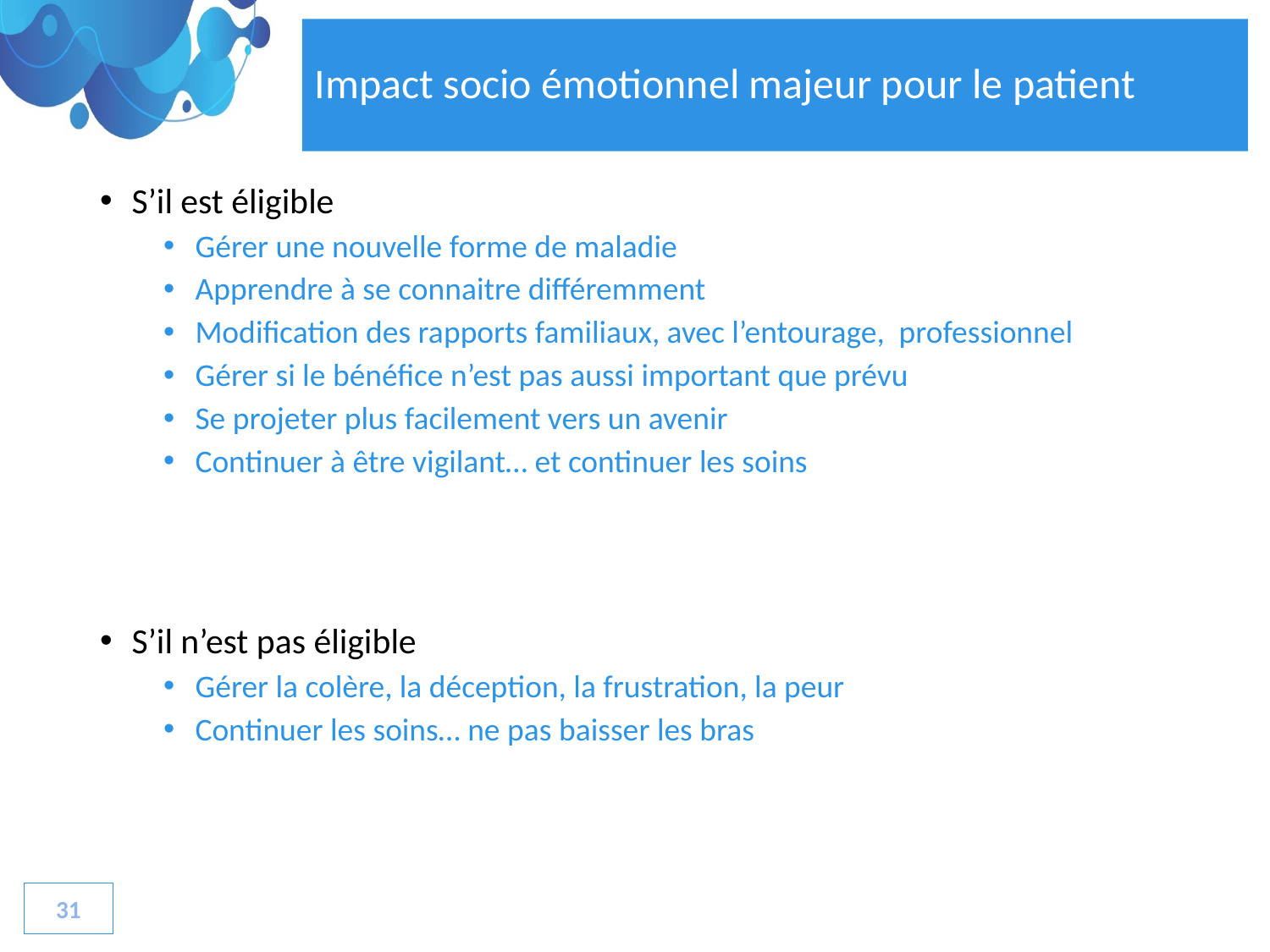

# Impact socio émotionnel majeur pour le patient
S’il est éligible
Gérer une nouvelle forme de maladie
Apprendre à se connaitre différemment
Modification des rapports familiaux, avec l’entourage,  professionnel
Gérer si le bénéfice n’est pas aussi important que prévu
Se projeter plus facilement vers un avenir
Continuer à être vigilant… et continuer les soins

S’il n’est pas éligible
Gérer la colère, la déception, la frustration, la peur
Continuer les soins… ne pas baisser les bras

31